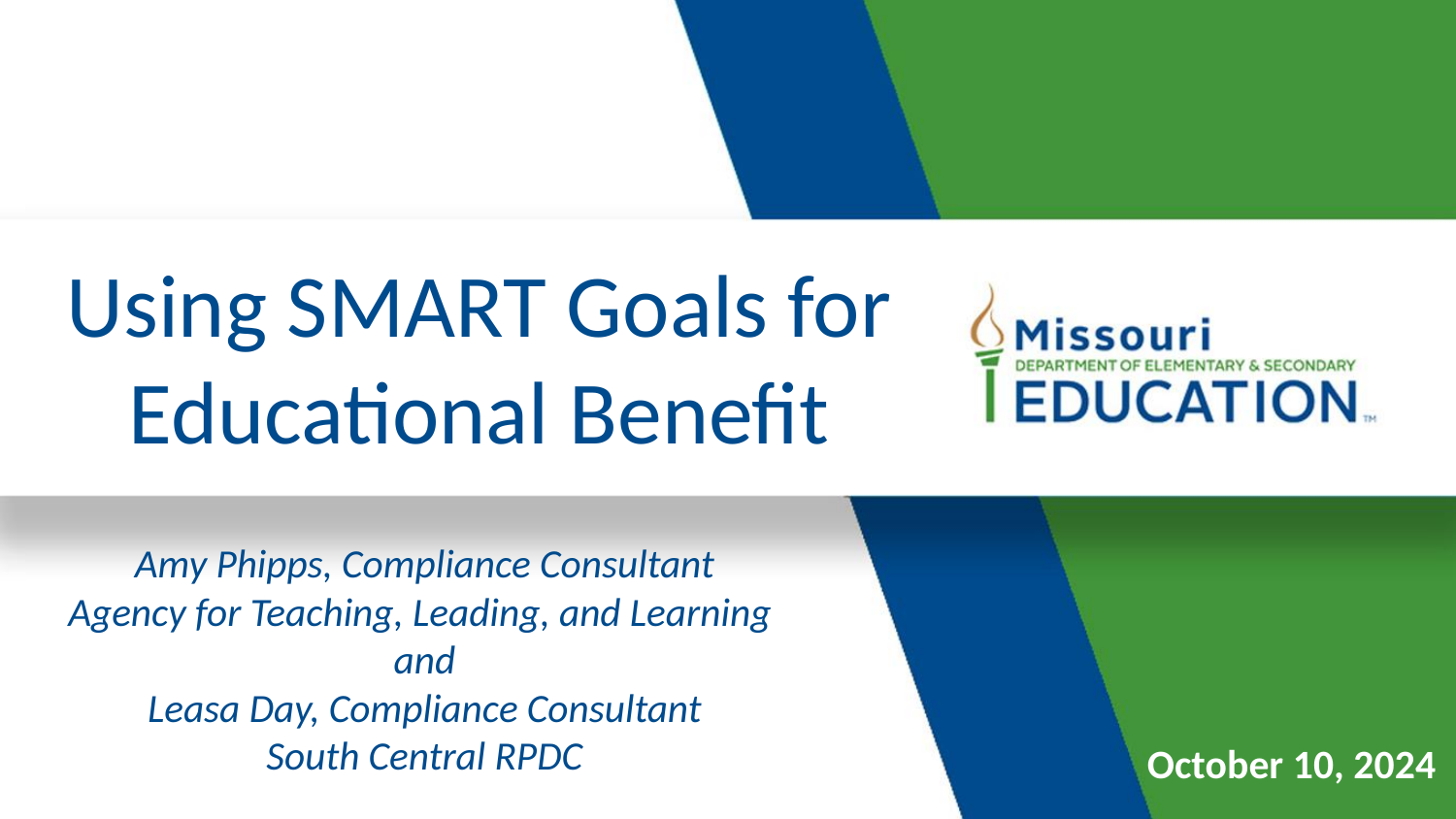

# Using SMART Goals for Educational Benefit
Amy Phipps, Compliance Consultant
Agency for Teaching, Leading, and Learning
and
Leasa Day, Compliance Consultant
South Central RPDC
October 10, 2024